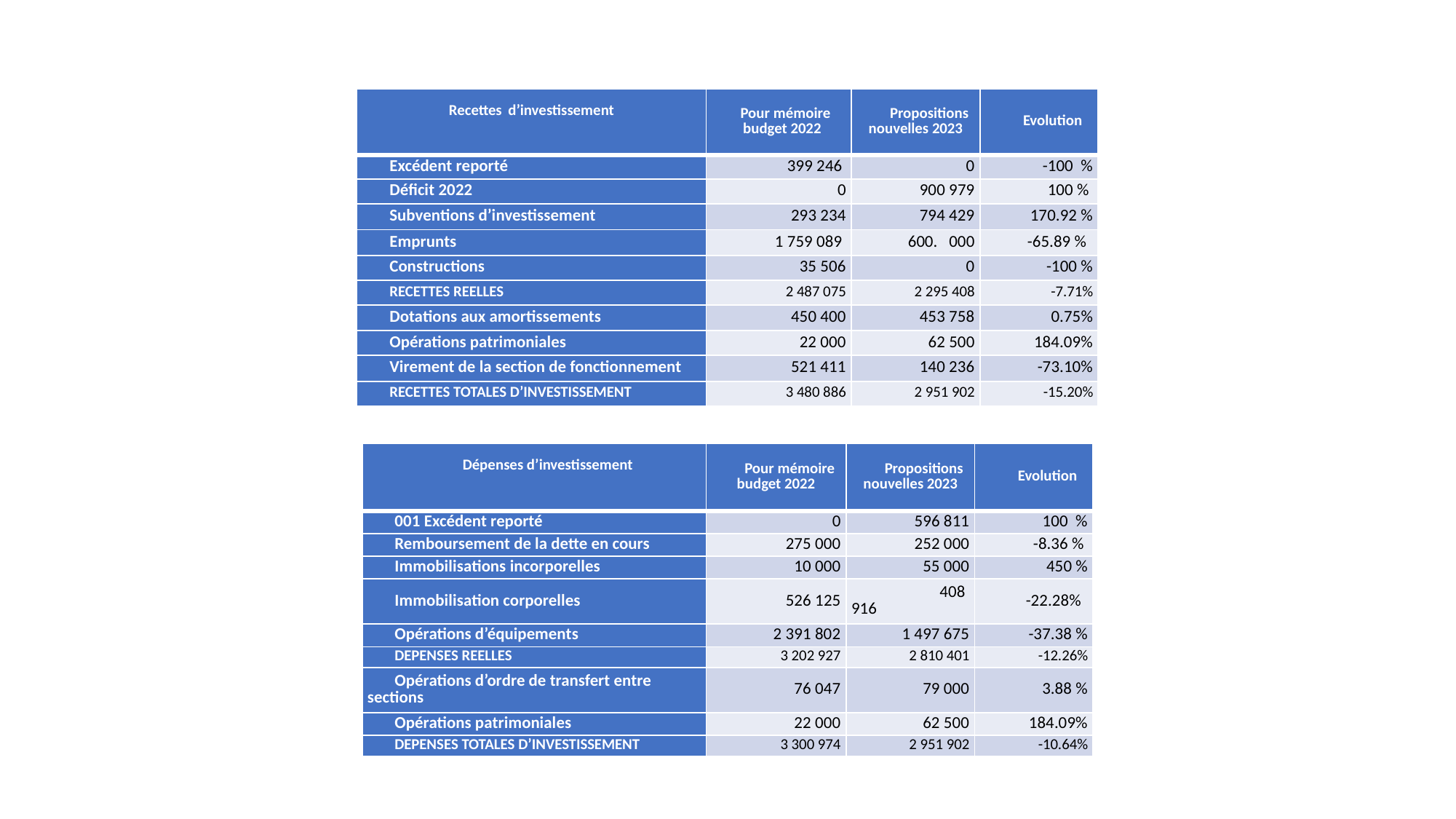

| Recettes d’investissement | Pour mémoire budget 2022 | Propositions nouvelles 2023 | Evolution |
| --- | --- | --- | --- |
| Excédent reporté | 399 246 | 0 | -100 % |
| Déficit 2022 | 0 | 900 979 | 100 % |
| Subventions d’investissement | 293 234 | 794 429 | 170.92 % |
| Emprunts | 1 759 089 | 000 | -65.89 % |
| Constructions | 35 506 | 0 | -100 % |
| RECETTES REELLES | 2 487 075 | 2 295 408 | -7.71% |
| Dotations aux amortissements | 450 400 | 453 758 | 0.75% |
| Opérations patrimoniales | 22 000 | 62 500 | 184.09% |
| Virement de la section de fonctionnement | 521 411 | 140 236 | -73.10% |
| RECETTES TOTALES D’INVESTISSEMENT | 3 480 886 | 2 951 902 | -15.20% |
| Dépenses d’investissement | Pour mémoire budget 2022 | Propositions nouvelles 2023 | Evolution |
| --- | --- | --- | --- |
| 001 Excédent reporté | 0 | 596 811 | 100 % |
| Remboursement de la dette en cours | 275 000 | 252 000 | -8.36 % |
| Immobilisations incorporelles | 10 000 | 55 000 | 450 % |
| Immobilisation corporelles | 526 125 | 408 916 | -22.28% |
| Opérations d’équipements | 2 391 802 | 1 497 675 | -37.38 % |
| DEPENSES REELLES | 3 202 927 | 2 810 401 | -12.26% |
| Opérations d’ordre de transfert entre sections | 76 047 | 79 000 | 3.88 % |
| Opérations patrimoniales | 22 000 | 62 500 | 184.09% |
| DEPENSES TOTALES D’INVESTISSEMENT | 3 300 974 | 2 951 902 | -10.64% |